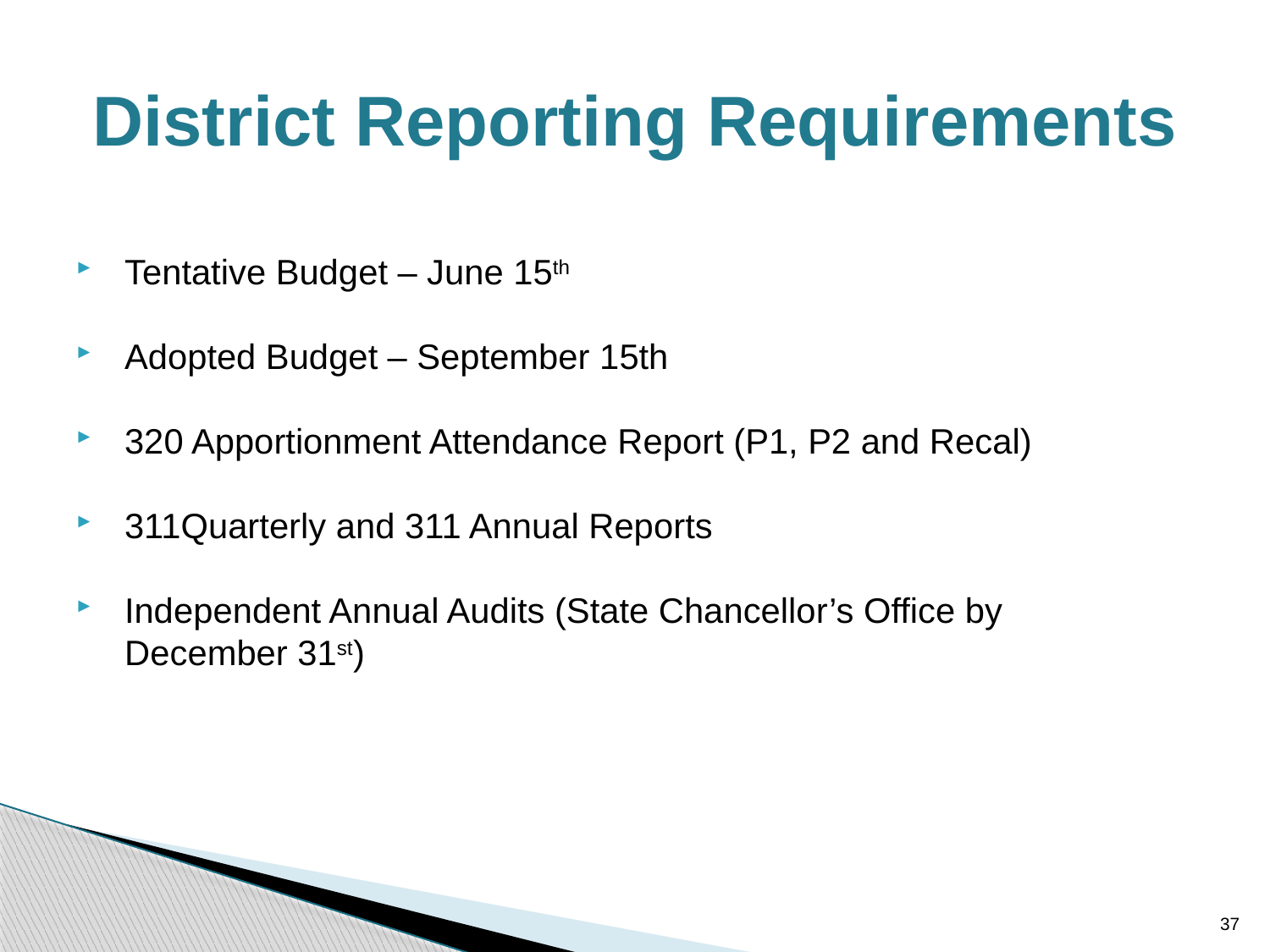

# District Reporting Requirements
Tentative Budget – June 15th

Adopted Budget – September 15th

320 Apportionment Attendance Report (P1, P2 and Recal)

311Quarterly and 311 Annual Reports

Independent Annual Audits (State Chancellor’s Office by December 31st)
37